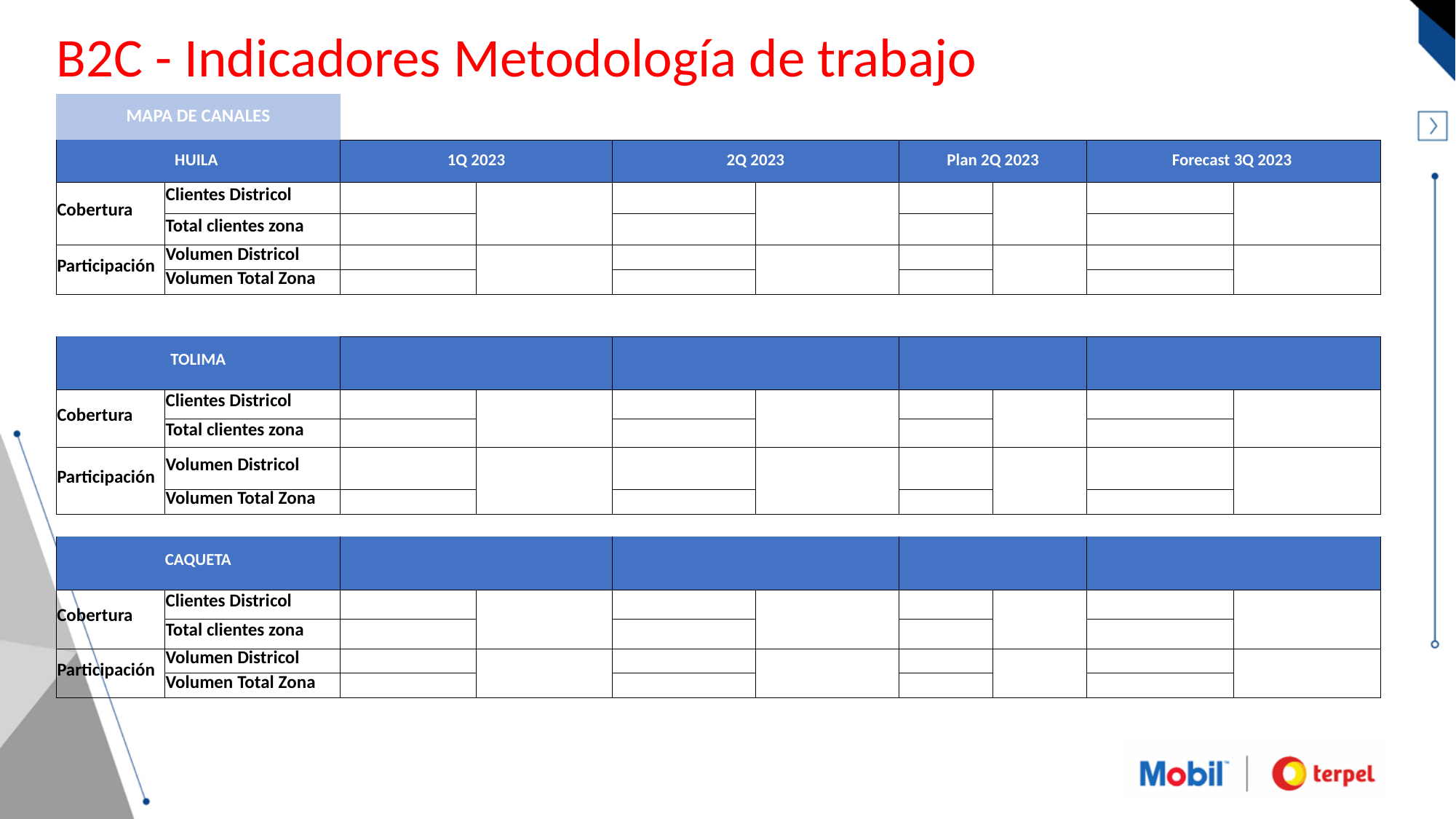

# B2C - Indicadores Metodología de trabajo
| MAPA DE CANALES |  |  |  |  |  |  |  |  |  |
| --- | --- | --- | --- | --- | --- | --- | --- | --- | --- |
| HUILA |  | 1Q 2023​ |  | 2Q 2023 |  | Plan 2Q 2023​ |  | Forecast 3Q 2023​ |  |
| Cobertura | Clientes Districol |  |  |  |  |  |  |  |  |
|  | Total clientes zona |  |  |  |  |  |  |  |  |
| Participación | Volumen Districol |  |  |  |  |  |  |  |  |
|  | Volumen Total Zona |  |  |  |  |  |  |  |  |
|  |  |  |  |  |  |  |  |  |  |
| TOLIMA |  |  |  |  |  |  |  |  |  |
| Cobertura | Clientes Districol |  |  |  |  |  |  |  |  |
|  | Total clientes zona |  |  |  |  |  |  |  |  |
| Participación | Volumen Districol |  |  |  |  |  |  |  |  |
|  | Volumen Total Zona |  |  |  |  |  |  |  |  |
|  |  |  |  |  |  |  |  |  |  |
| CAQUETA |  |  |  |  |  |  |  |  |  |
| Cobertura | Clientes Districol |  |  |  |  |  |  |  |  |
|  | Total clientes zona |  |  |  |  |  |  |  |  |
| Participación | Volumen Districol |  |  |  |  |  |  |  |  |
|  | Volumen Total Zona |  |  |  |  |  |  |  |  |